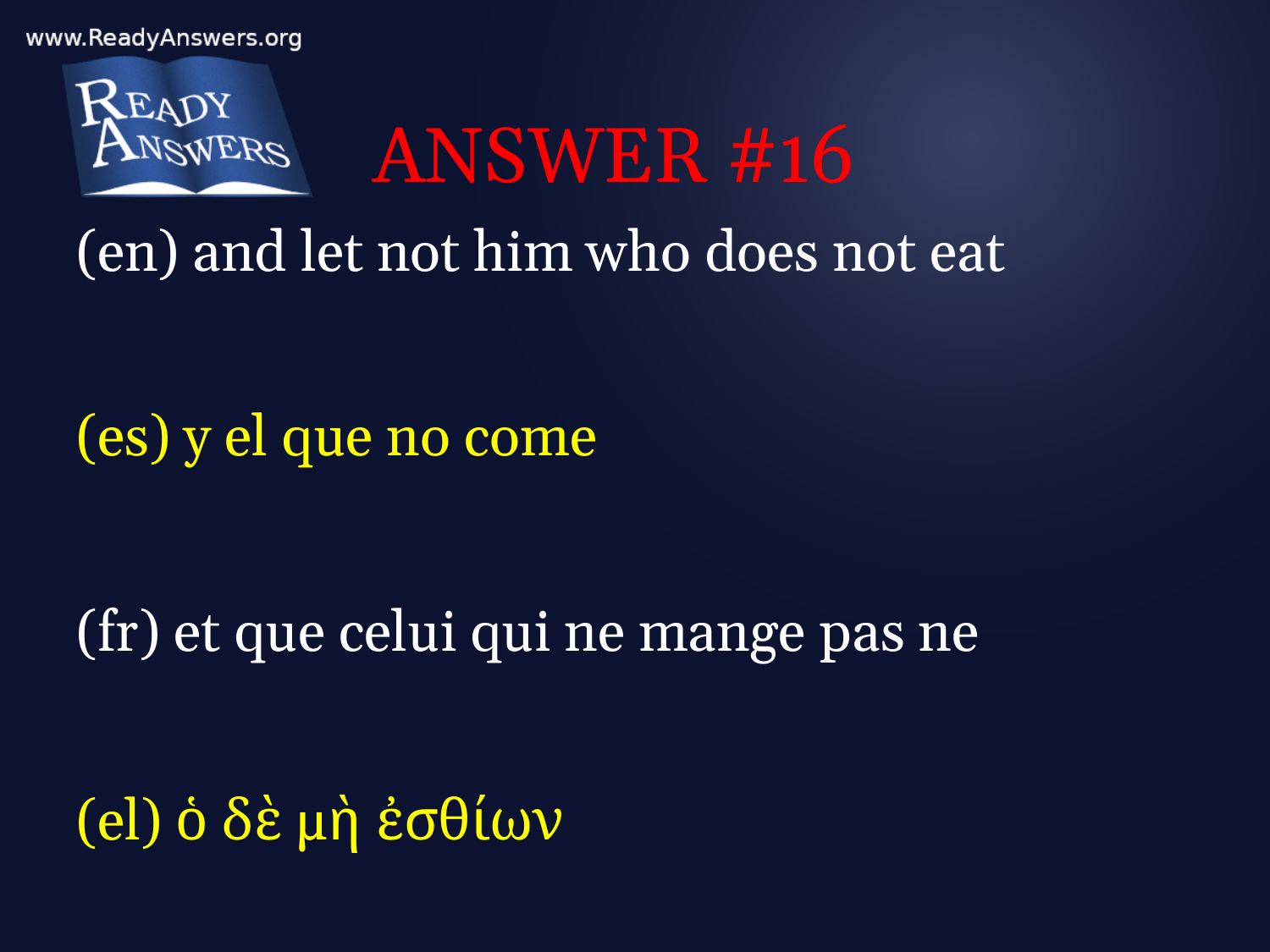

# ANSWER #16
(en) and let not him who does not eat
(es) y el que no come
(fr) et que celui qui ne mange pas ne
(el) ὁ δὲ μὴ ἐσθίων